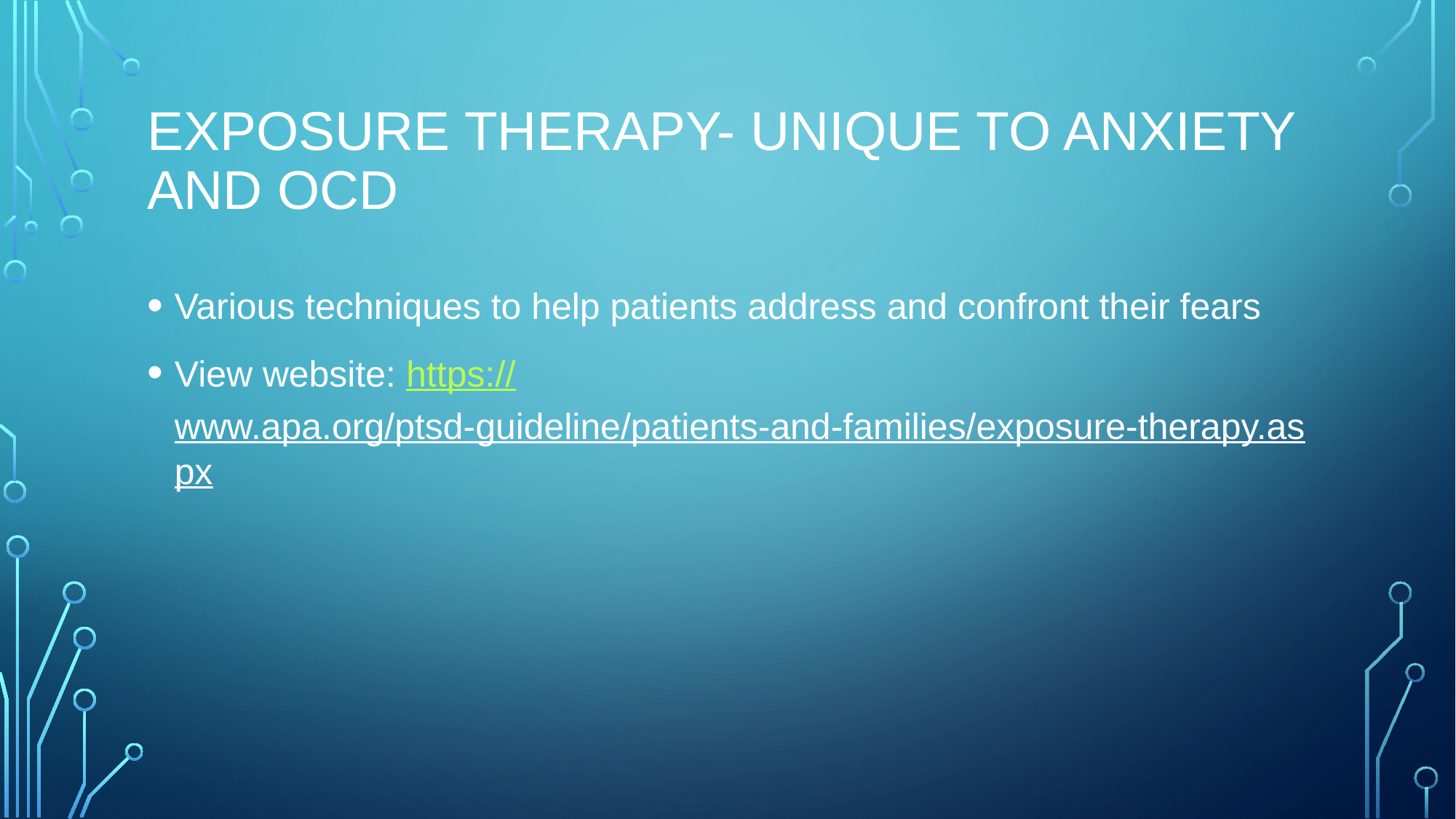

# Exposure therapy- unique to anxiety and OCD
Various techniques to help patients address and confront their fears
View website: https://www.apa.org/ptsd-guideline/patients-and-families/exposure-therapy.aspx